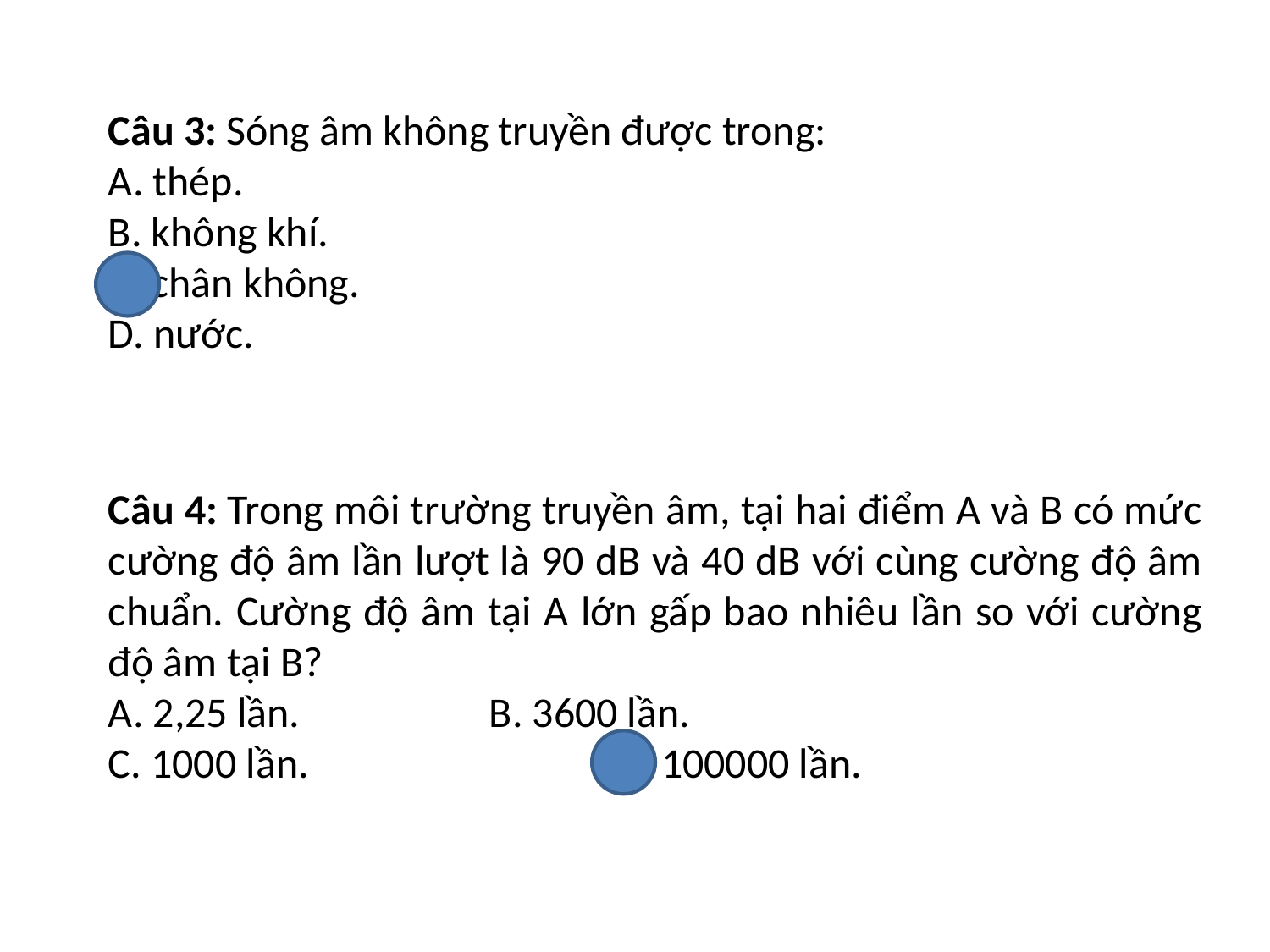

Câu 3: Sóng âm không truyền được trong:
A. thép.
B. không khí.
C. chân không.
D. nước.

Câu 4: Trong môi trường truyền âm, tại hai điểm A và B có mức cường độ âm lần lượt là 90 dB và 40 dB với cùng cường độ âm chuẩn. Cường độ âm tại A lớn gấp bao nhiêu lần so với cường độ âm tại B?
A. 2,25 lần.      		B. 3600 lần.
C. 1000 lần.      		D. 100000 lần.